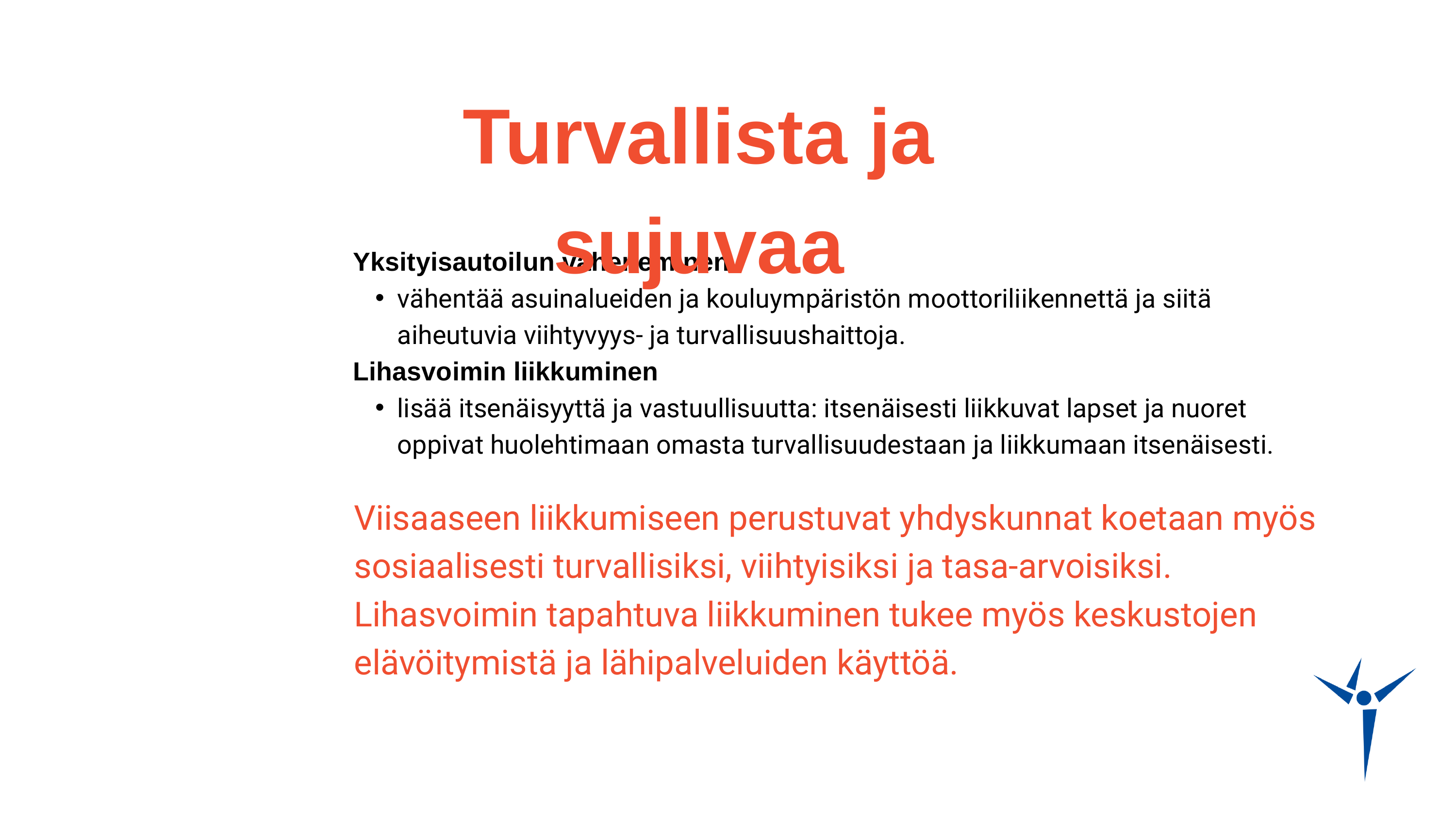

Turvallista ja sujuvaa
Yksityisautoilun väheneminen
vähentää asuinalueiden ja kouluympäristön moottoriliikennettä ja siitä aiheutuvia viihtyvyys- ja turvallisuushaittoja.
Lihasvoimin liikkuminen
lisää itsenäisyyttä ja vastuullisuutta: itsenäisesti liikkuvat lapset ja nuoret oppivat huolehtimaan omasta turvallisuudestaan ja liikkumaan itsenäisesti.

Viisaaseen liikkumiseen perustuvat yhdyskunnat koetaan myös sosiaalisesti turvallisiksi, viihtyisiksi ja tasa-arvoisiksi. Lihasvoimin tapahtuva liikkuminen tukee myös keskustojen elävöitymistä ja lähipalveluiden käyttöä.